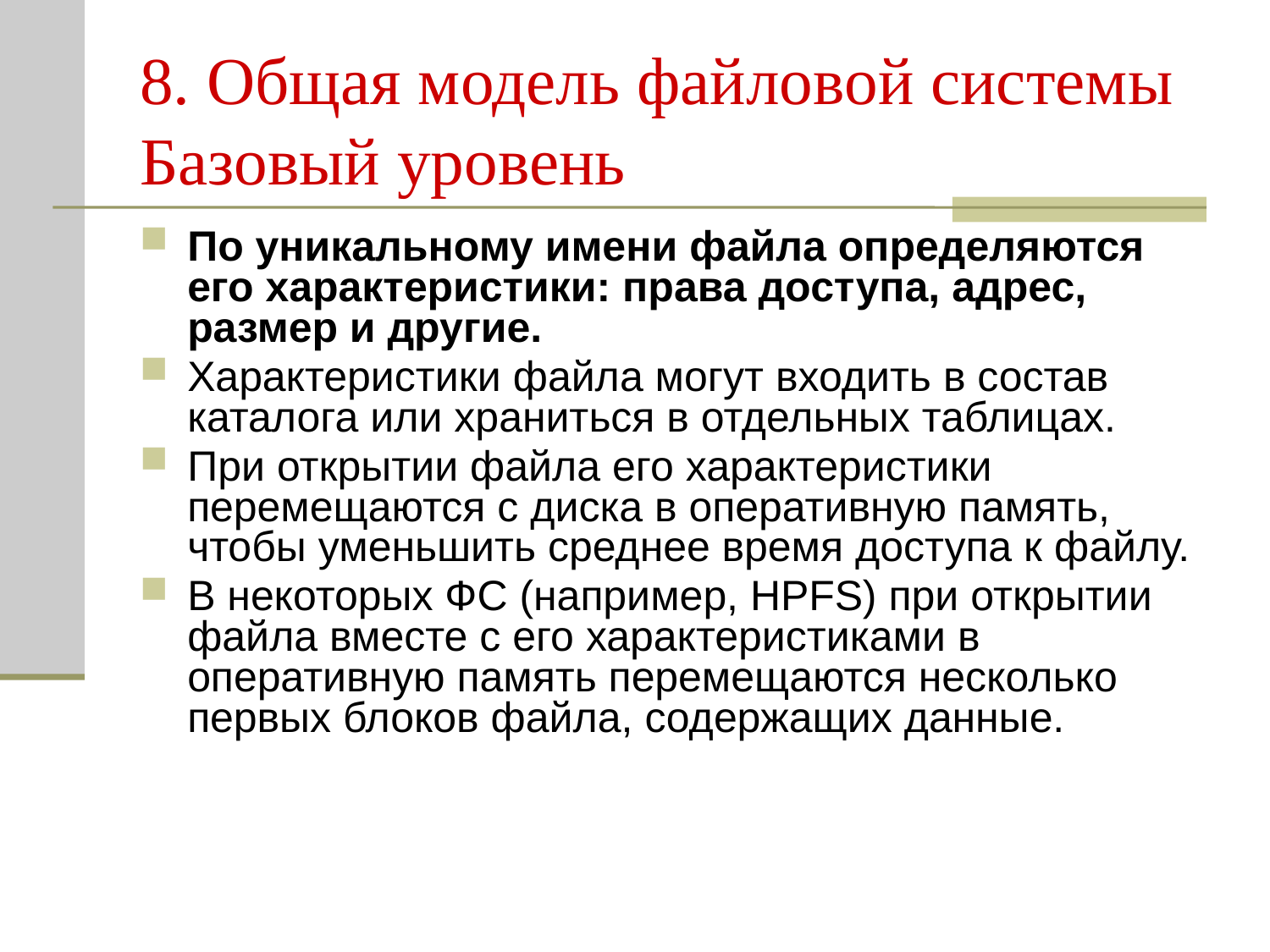

# 8. Общая модель файловой системы Базовый уровень
По уникальному имени файла определяются его характеристики: права доступа, адрес, размер и другие.
Характеристики файла могут входить в состав каталога или храниться в отдельных таблицах.
При открытии файла его характеристики перемещаются с диска в оперативную память, чтобы уменьшить среднее время доступа к файлу.
В некоторых ФС (например, HPFS) при открытии файла вместе с его характеристиками в оперативную память перемещаются несколько первых блоков файла, содержащих данные.